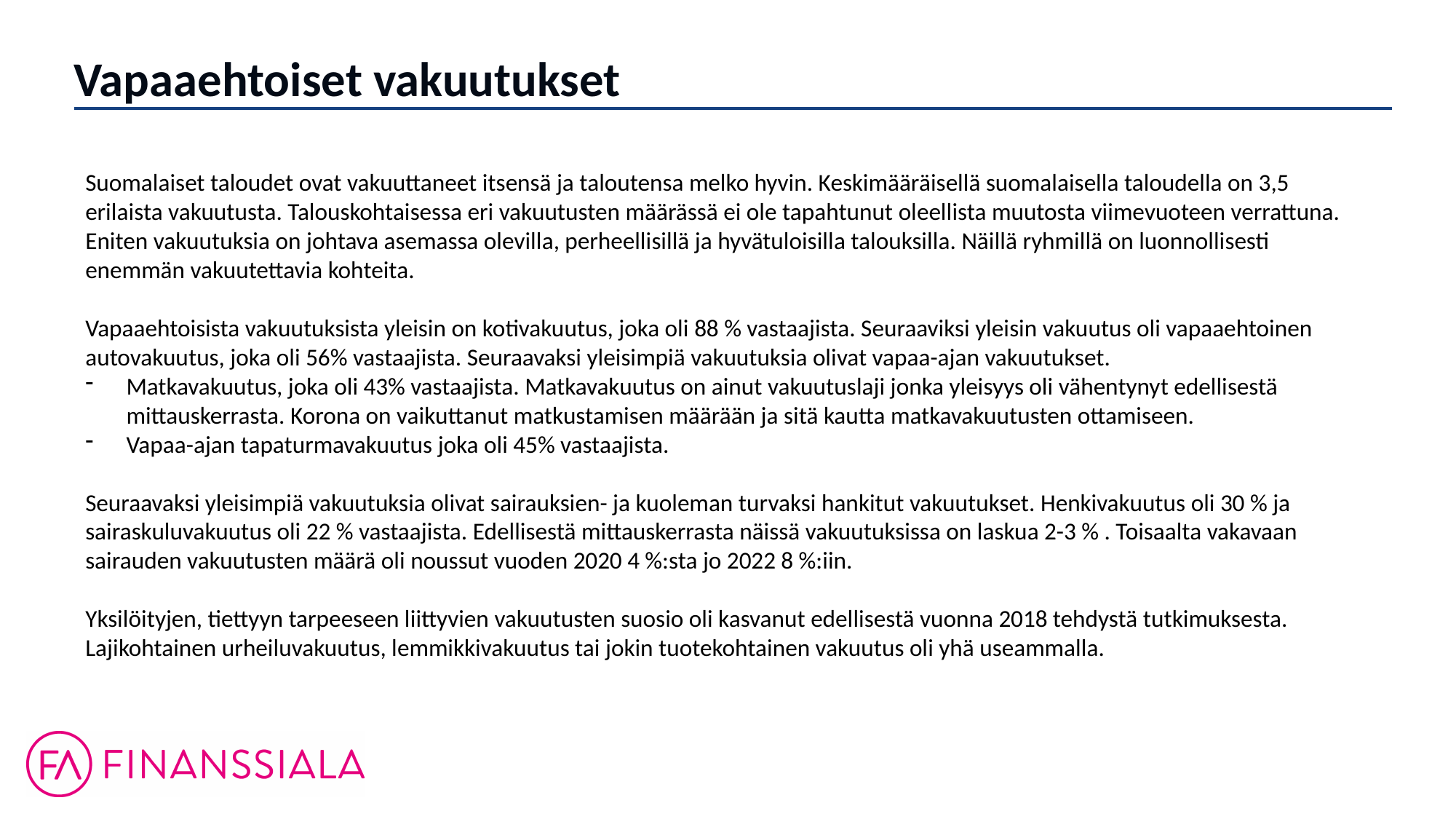

Vapaaehtoiset vakuutukset
Suomalaiset taloudet ovat vakuuttaneet itsensä ja taloutensa melko hyvin. Keskimääräisellä suomalaisella taloudella on 3,5 erilaista vakuutusta. Talouskohtaisessa eri vakuutusten määrässä ei ole tapahtunut oleellista muutosta viimevuoteen verrattuna. Eniten vakuutuksia on johtava asemassa olevilla, perheellisillä ja hyvätuloisilla talouksilla. Näillä ryhmillä on luonnollisesti enemmän vakuutettavia kohteita.

Vapaaehtoisista vakuutuksista yleisin on kotivakuutus, joka oli 88 % vastaajista. Seuraaviksi yleisin vakuutus oli vapaaehtoinen autovakuutus, joka oli 56% vastaajista. Seuraavaksi yleisimpiä vakuutuksia olivat vapaa-ajan vakuutukset.
Matkavakuutus, joka oli 43% vastaajista. Matkavakuutus on ainut vakuutuslaji jonka yleisyys oli vähentynyt edellisestä mittauskerrasta. Korona on vaikuttanut matkustamisen määrään ja sitä kautta matkavakuutusten ottamiseen.
Vapaa-ajan tapaturmavakuutus joka oli 45% vastaajista.

Seuraavaksi yleisimpiä vakuutuksia olivat sairauksien- ja kuoleman turvaksi hankitut vakuutukset. Henkivakuutus oli 30 % ja sairaskuluvakuutus oli 22 % vastaajista. Edellisestä mittauskerrasta näissä vakuutuksissa on laskua 2-3 % . Toisaalta vakavaan sairauden vakuutusten määrä oli noussut vuoden 2020 4 %:sta jo 2022 8 %:iin.

Yksilöityjen, tiettyyn tarpeeseen liittyvien vakuutusten suosio oli kasvanut edellisestä vuonna 2018 tehdystä tutkimuksesta. Lajikohtainen urheiluvakuutus, lemmikkivakuutus tai jokin tuotekohtainen vakuutus oli yhä useammalla.